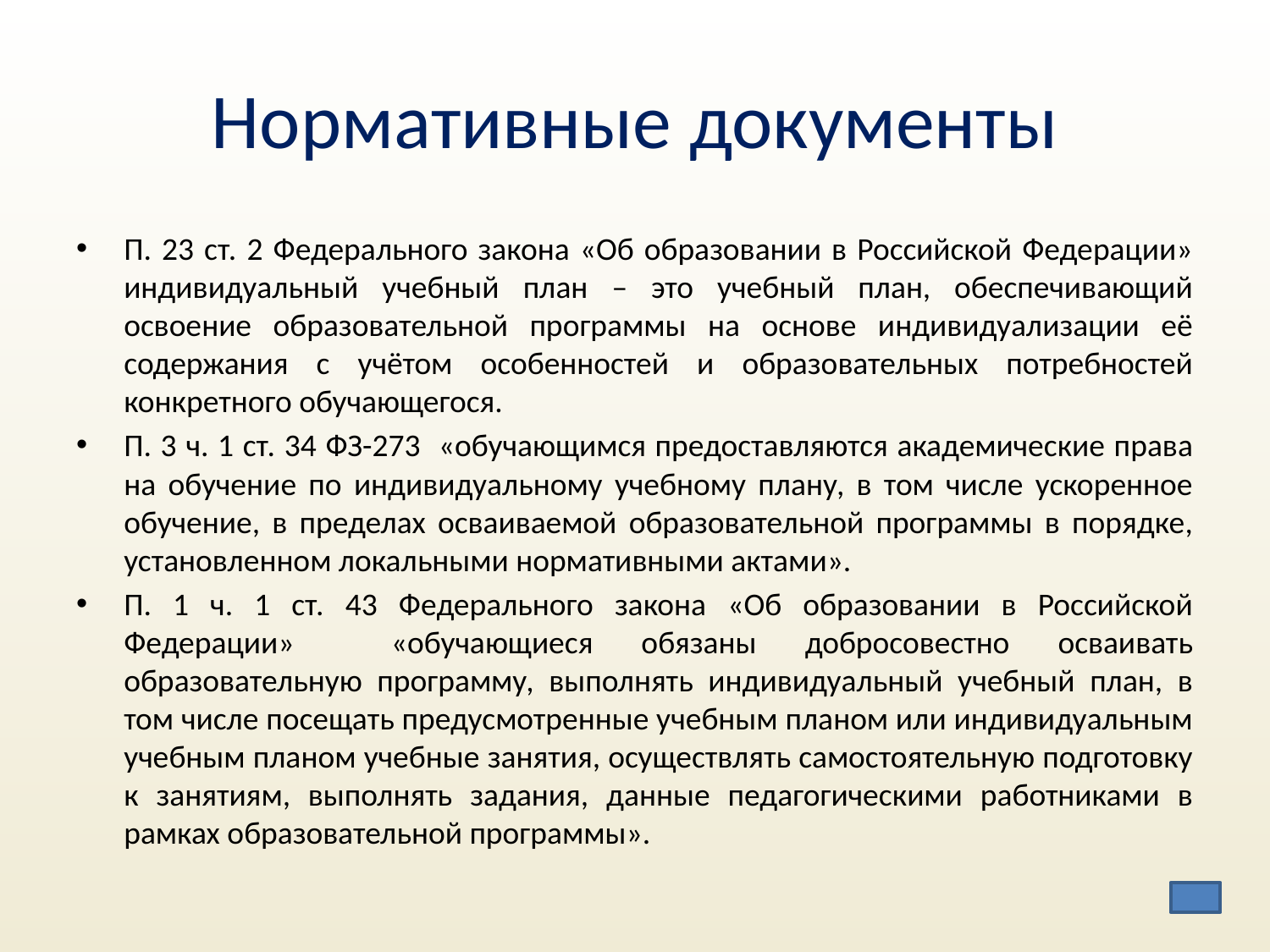

# Нормативные документы
П. 23 ст. 2 Федерального закона «Об образовании в Российской Федерации» индивидуальный учебный план – это учебный план, обеспечивающий освоение образовательной программы на основе индивидуализации её содержания с учётом особенностей и образовательных потребностей конкретного обучающегося.
П. 3 ч. 1 ст. 34 ФЗ-273  «обучающимся предоставляются академические права на обучение по индивидуальному учебному плану, в том числе ускоренное обучение, в пределах осваиваемой образовательной программы в порядке, установленном локальными нормативными актами».
П. 1 ч. 1 ст. 43 Федерального закона «Об образовании в Российской Федерации»  «обучающиеся обязаны добросовестно осваивать образовательную программу, выполнять индивидуальный учебный план, в том числе посещать предусмотренные учебным планом или индивидуальным учебным планом учебные занятия, осуществлять самостоятельную подготовку к занятиям, выполнять задания, данные педагогическими работниками в рамках образовательной программы».